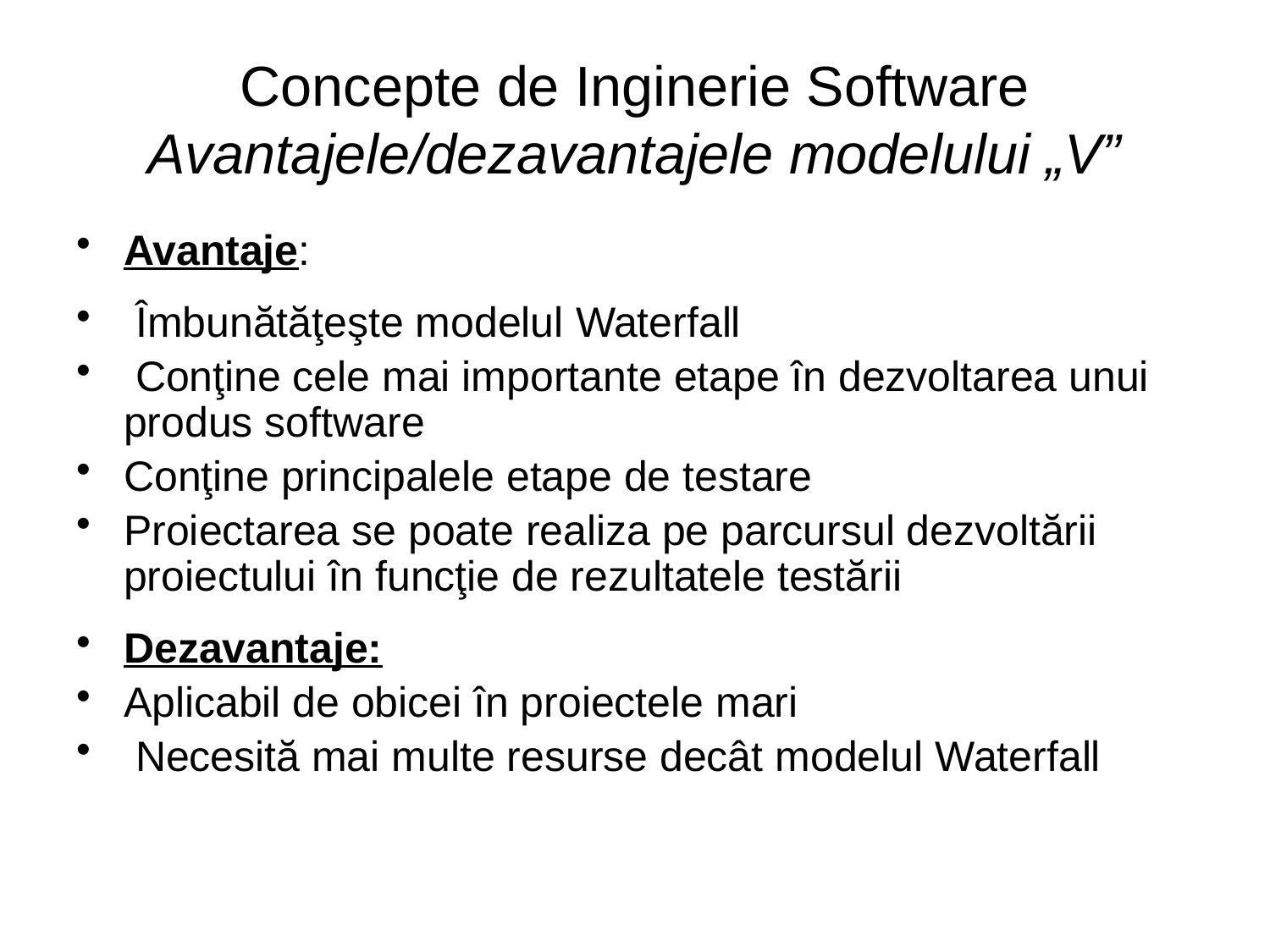

# Concepte de Inginerie Software Avantajele/dezavantajele modelului „V”
Avantaje:

 Îmbunătăţeşte modelul Waterfall
 Conţine cele mai importante etape în dezvoltarea unui produs software
Conţine principalele etape de testare
Proiectarea se poate realiza pe parcursul dezvoltării proiectului în funcţie de rezultatele testării

Dezavantaje:
Aplicabil de obicei în proiectele mari
 Necesită mai multe resurse decât modelul Waterfall